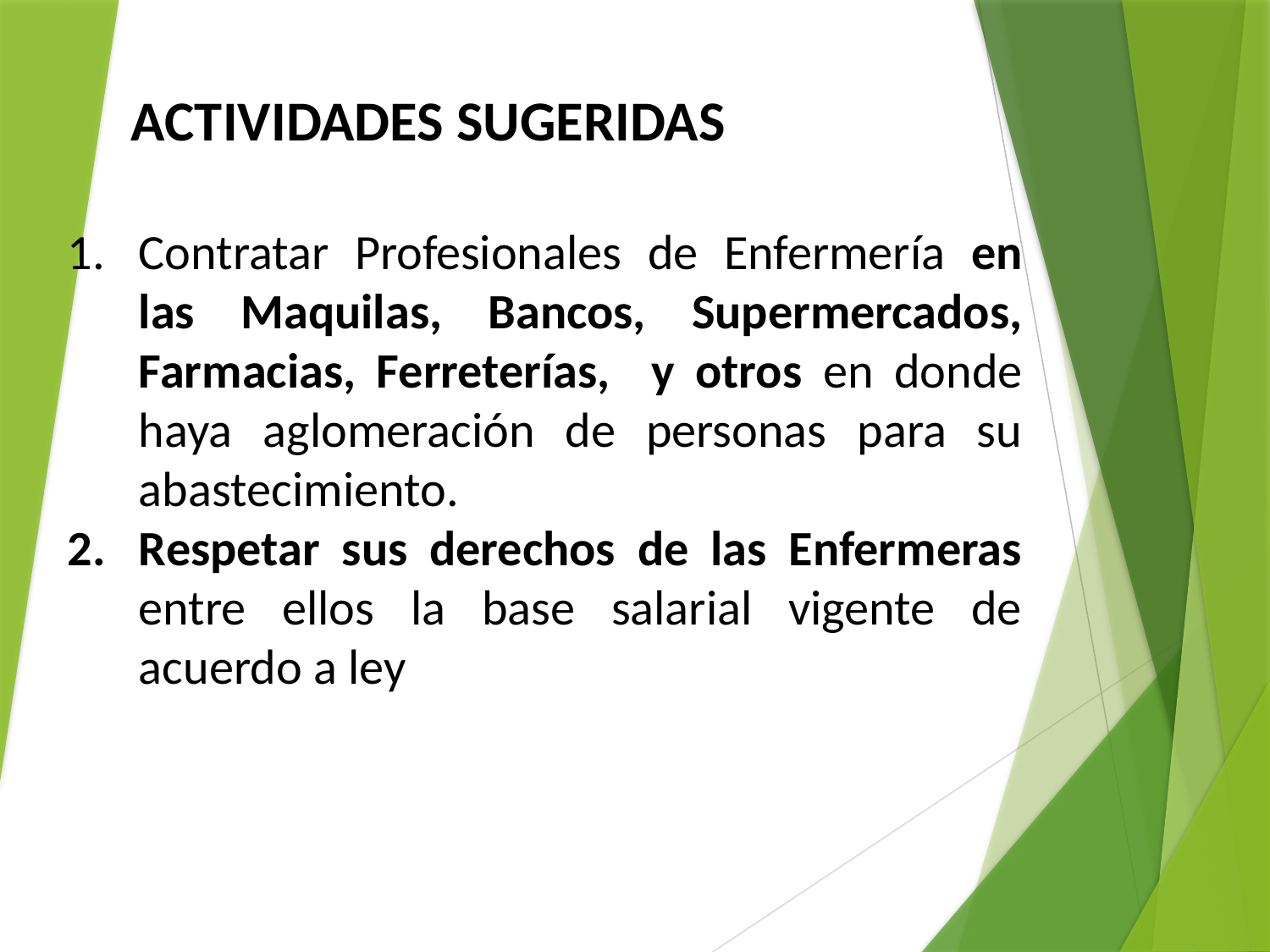

ACTIVIDADES SUGERIDAS

Contratar Profesionales de Enfermería en las Maquilas, Bancos, Supermercados, Farmacias, Ferreterías,  y otros en donde haya aglomeración de personas para su abastecimiento.
Respetar sus derechos de las Enfermeras entre ellos la base salarial vigente de acuerdo a ley